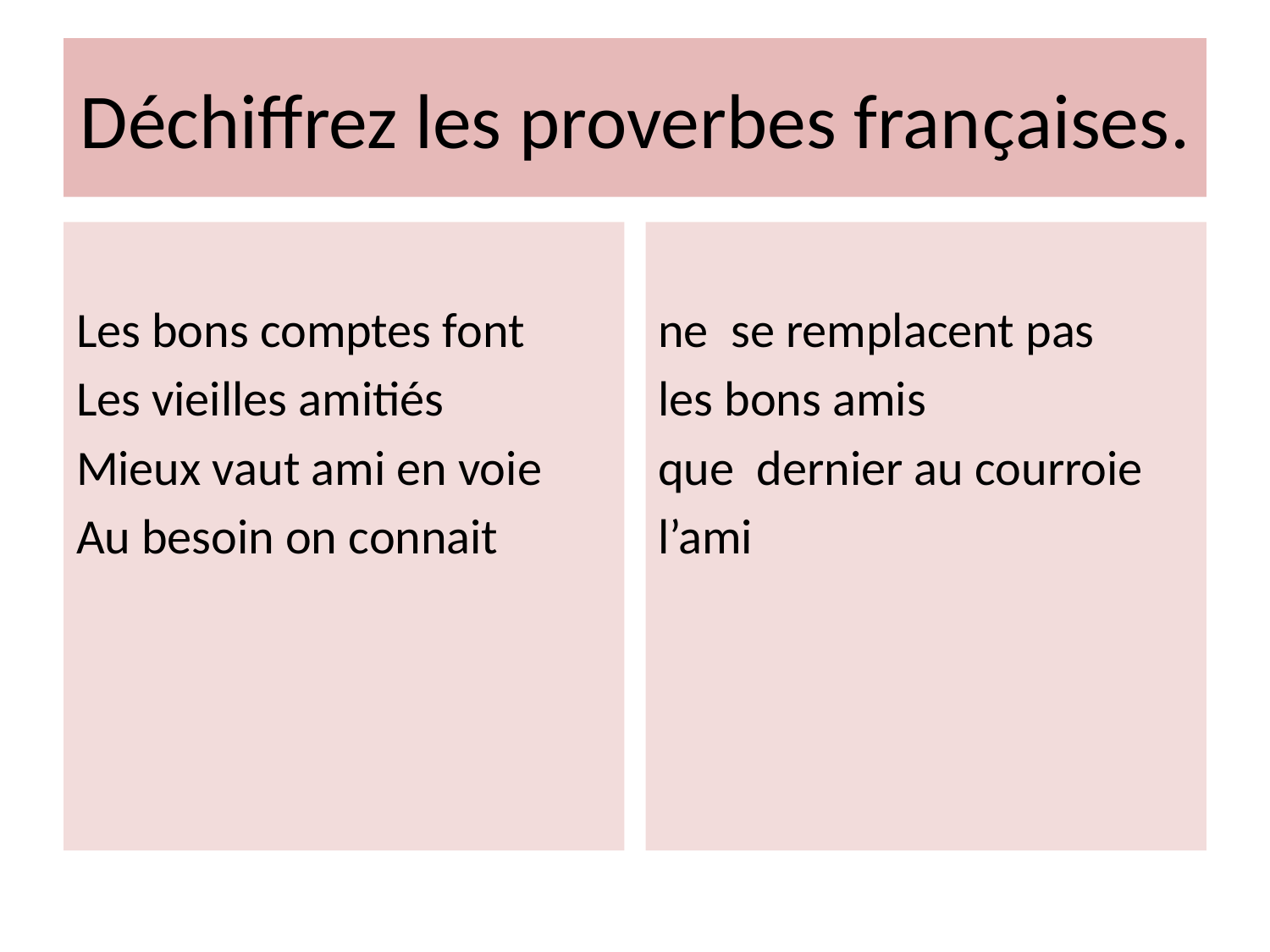

# Déchiffrez les proverbes franҫaises.

Les bons comptes font
Les vieilles amitiés
Mieux vaut ami en voie
Au besoin on connait

ne  se remplacent pas
les bons amis
que  dernier au courroie
l’ami